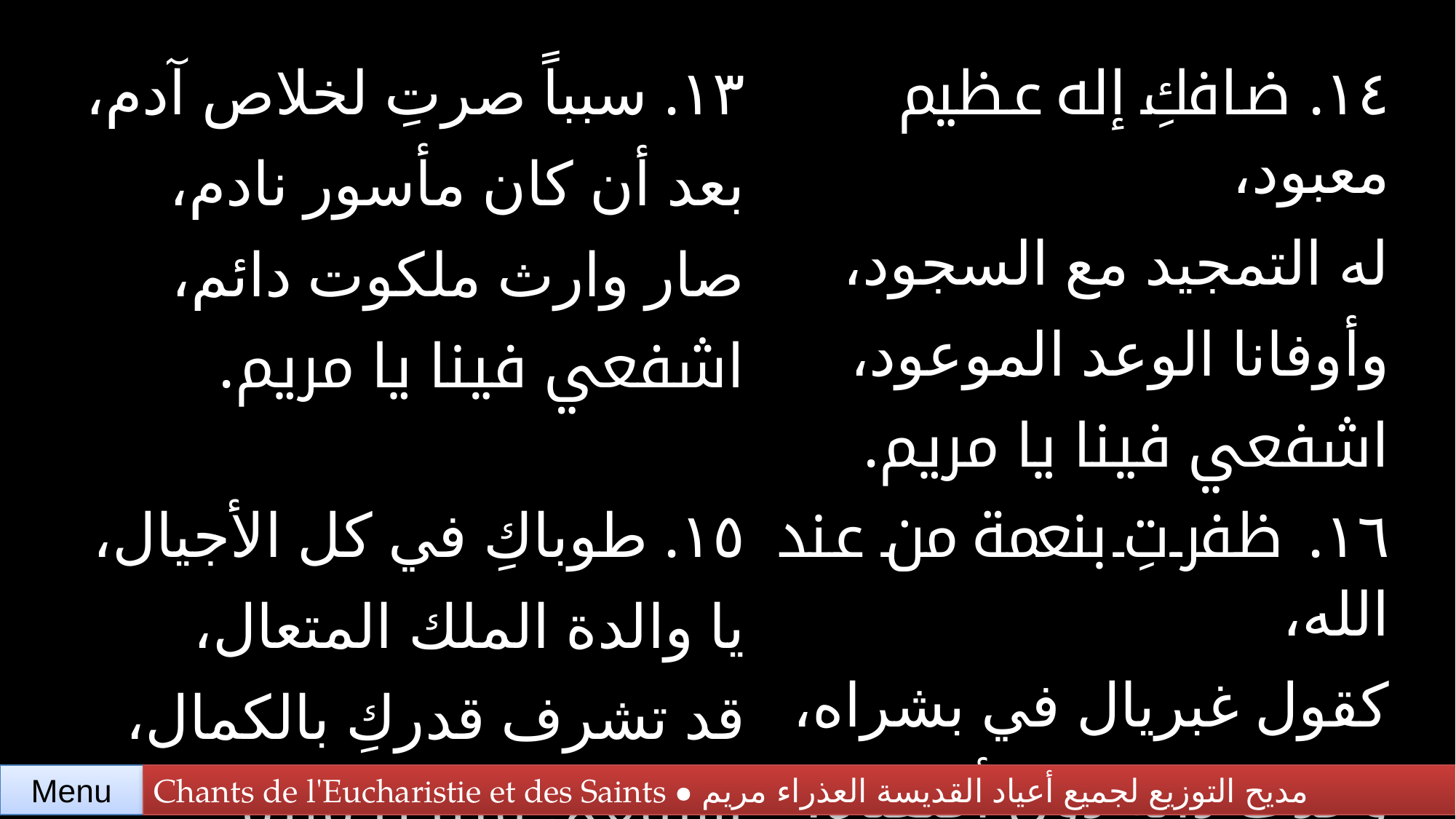

| ١٣. سبباً صرتِ لخلاص آدم، بعد أن كان مأسور نادم، صار وارث ملكوت دائم، اشفعي فينا يا مريم. | ١٤. ضافكِ إله عظيم معبود، له التمجيد مع السجود، وأوفانا الوعد الموعود، اشفعي فينا يا مريم. |
| --- | --- |
| ١٥. طوباكِ في كل الأجيال، يا والدة الملك المتعال، قد تشرف قدركِ بالكمال، اشفعي فينا يا مريم. | ١٦. ظفرتِ بنعمة من عند الله، كقول غبريال في بشراه، وجدتِ دالة دون أصفياه، اشفعي فينا يا مريم. |
Chants de l'Eucharistie et des Saints • مديح التوزيع لجميع أعياد القديسة العذراء مريم
Menu